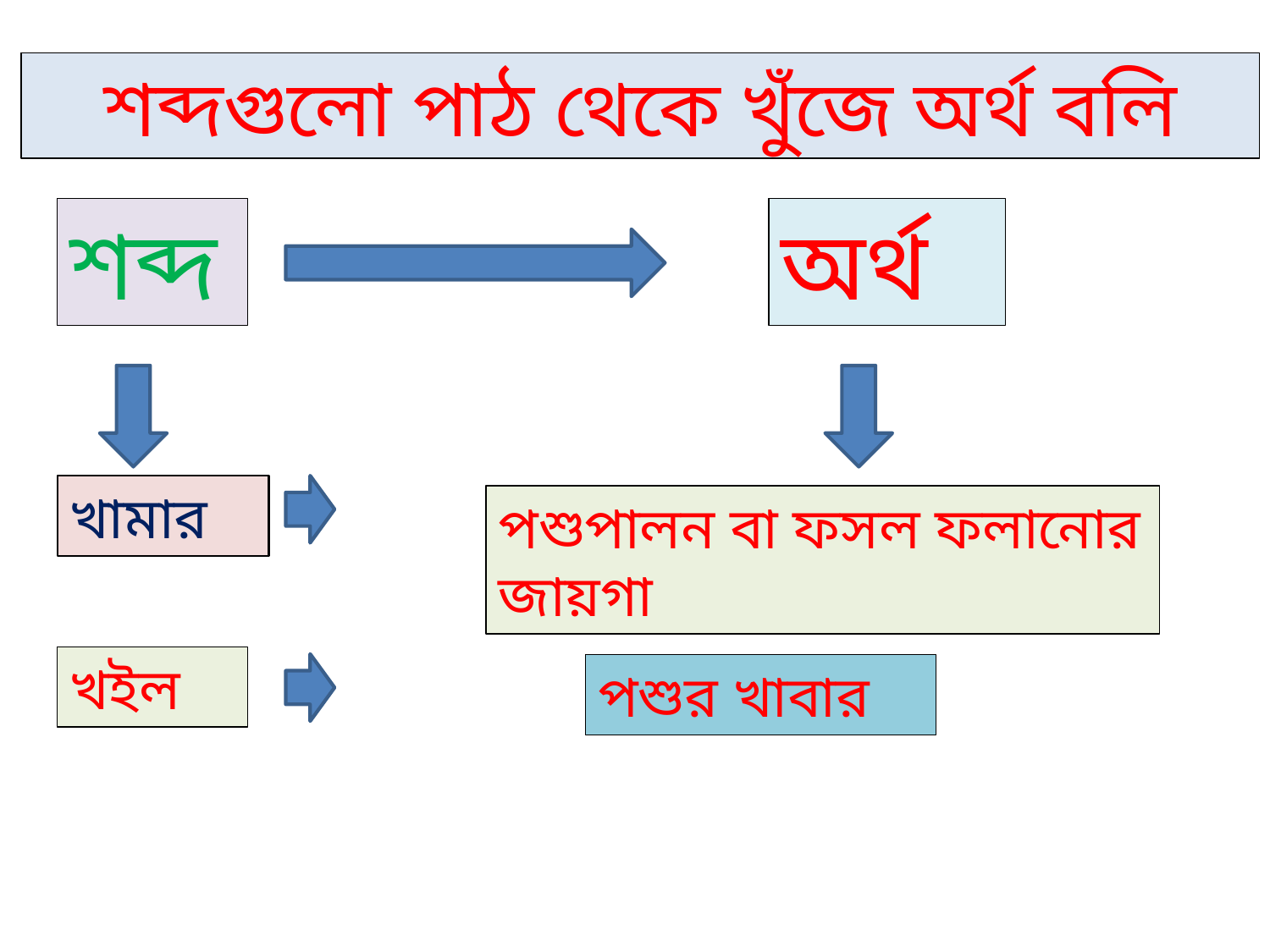

শব্দগুলো পাঠ থেকে খুঁজে অর্থ বলি
শব্দ
অর্থ

খামার
পশুপালন বা ফসল ফলানোর জায়গা
খইল

পশুর খাবার